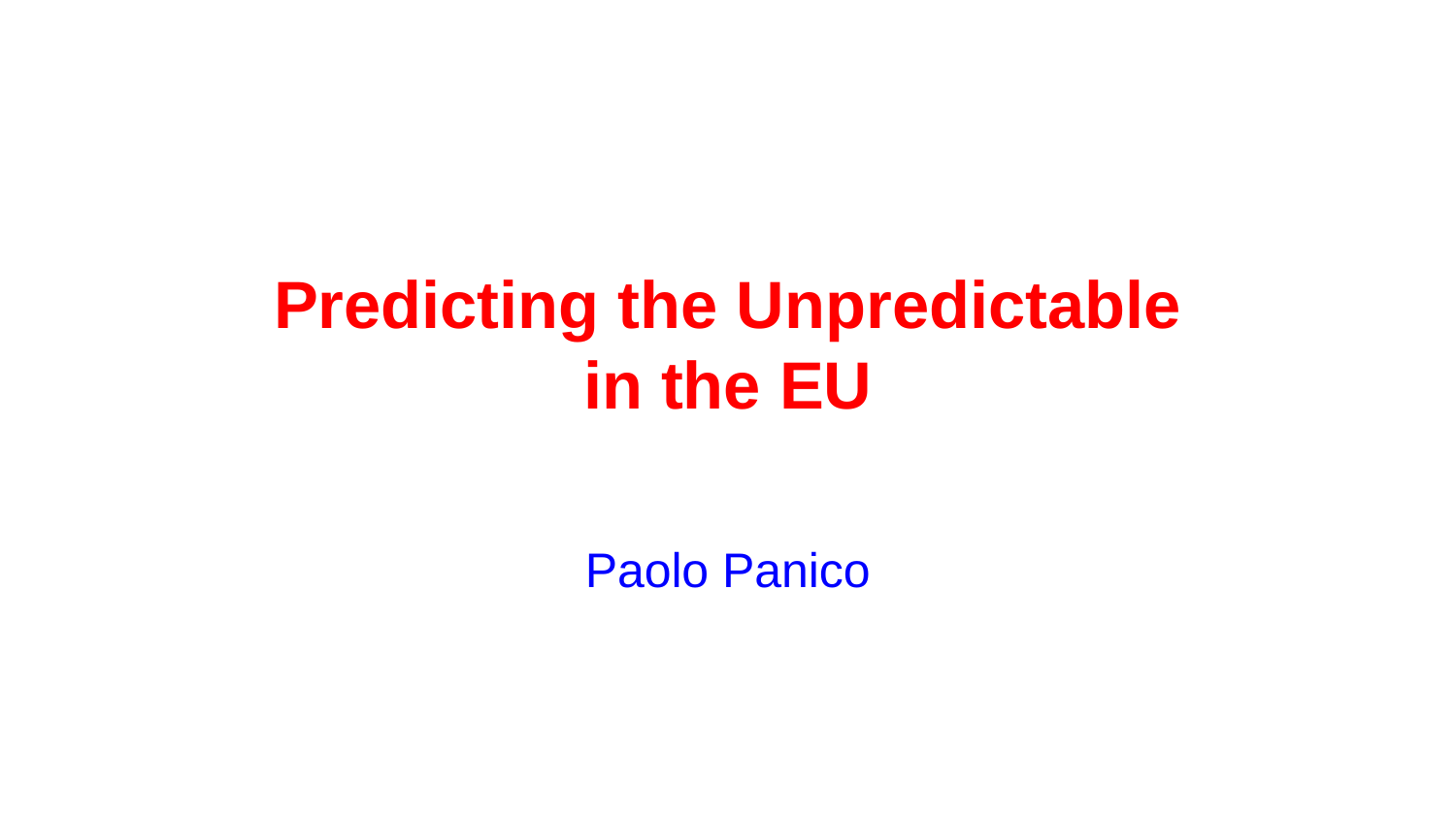

# Predicting the Unpredictable in the EU

Paolo Panico